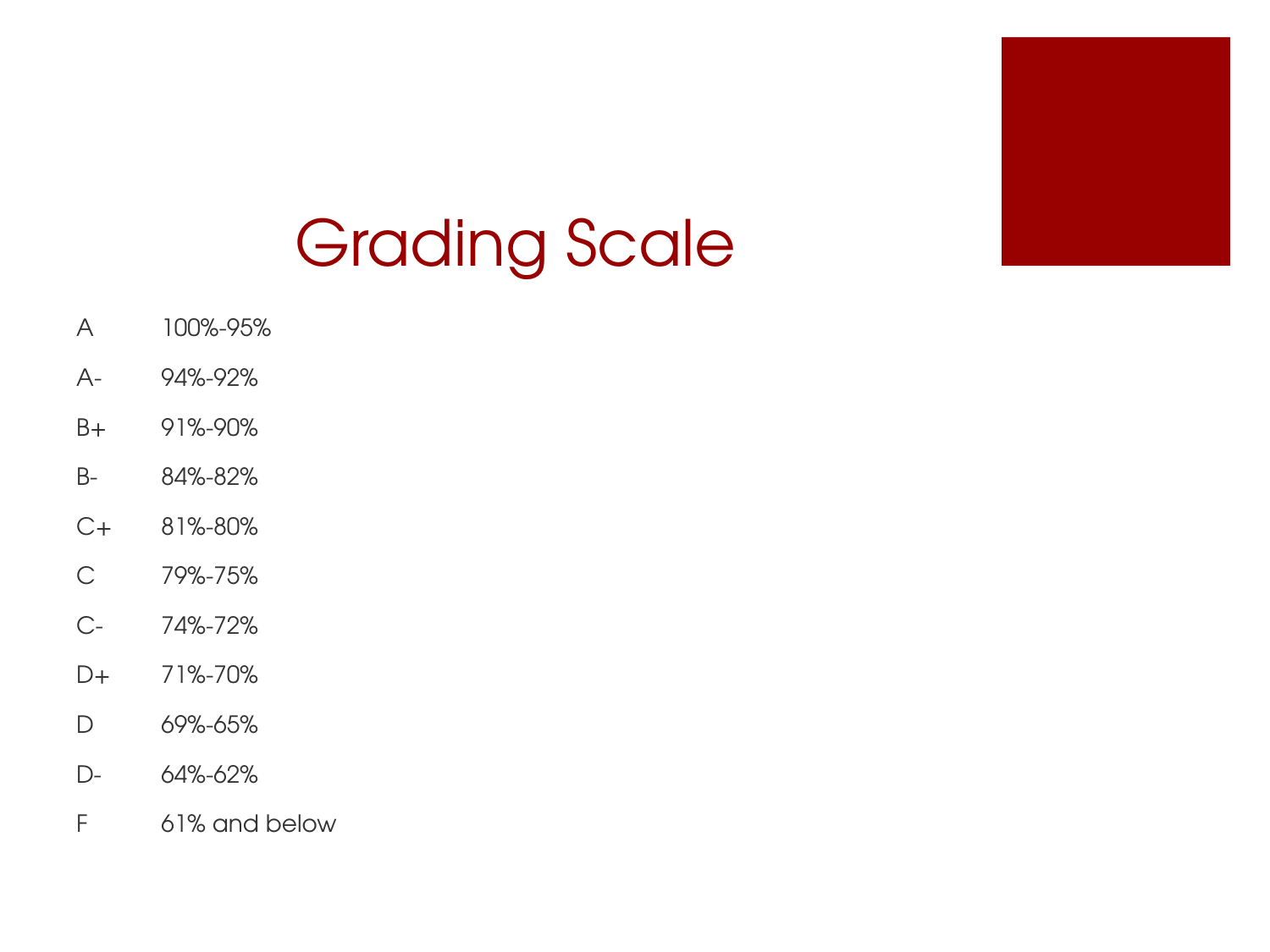

# Grading Scale
A	100%-95%
A-	94%-92%
B+	91%-90%
B-	84%-82%
C+	81%-80%
C	79%-75%
C-	74%-72%
D+	71%-70%
D	69%-65%
D-	64%-62%
F	61% and below